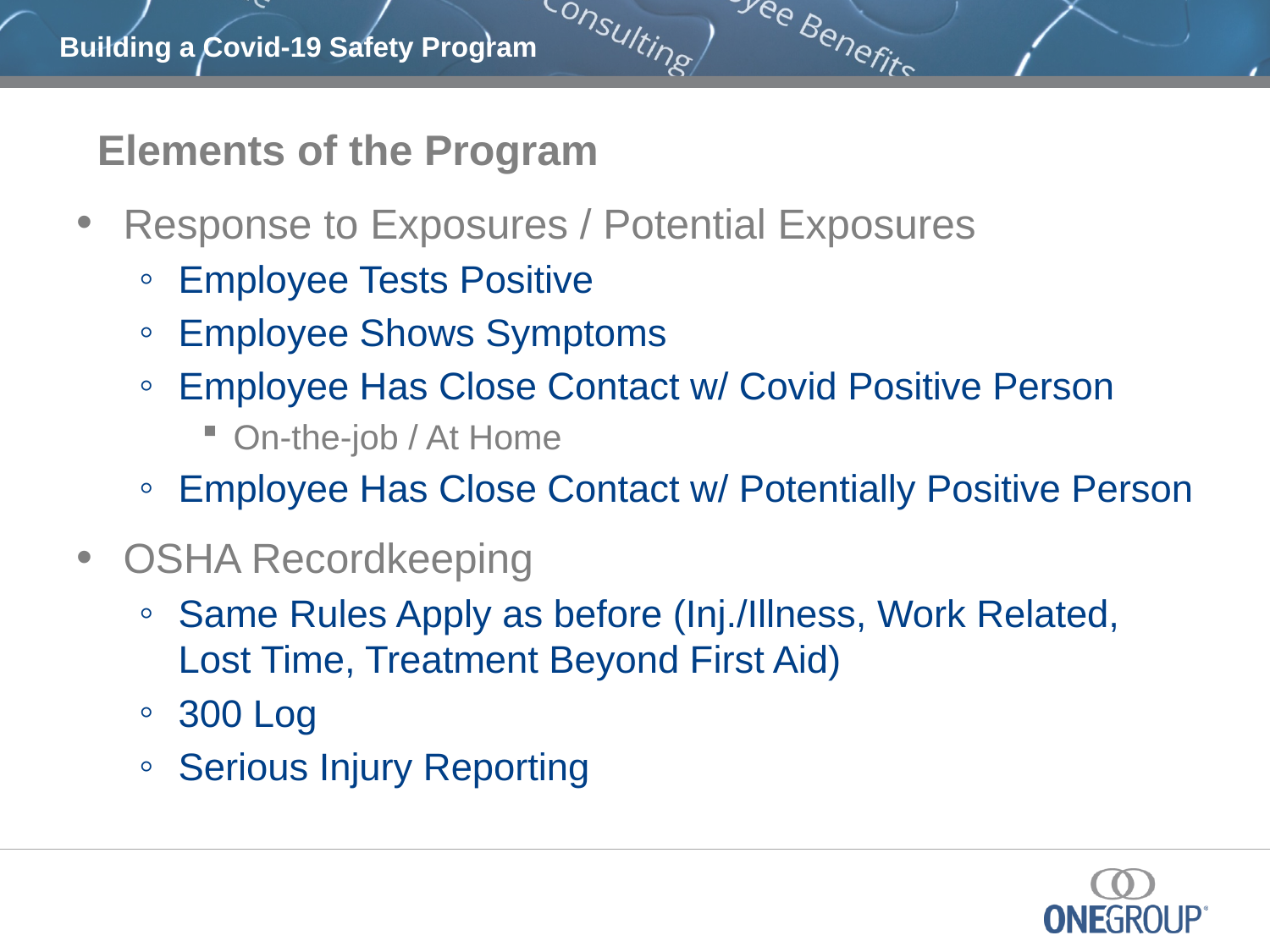

# Elements of the Program
Response to Exposures / Potential Exposures
Employee Tests Positive
Employee Shows Symptoms
Employee Has Close Contact w/ Covid Positive Person
On-the-job / At Home
Employee Has Close Contact w/ Potentially Positive Person
OSHA Recordkeeping
Same Rules Apply as before (Inj./Illness, Work Related, Lost Time, Treatment Beyond First Aid)
300 Log
Serious Injury Reporting